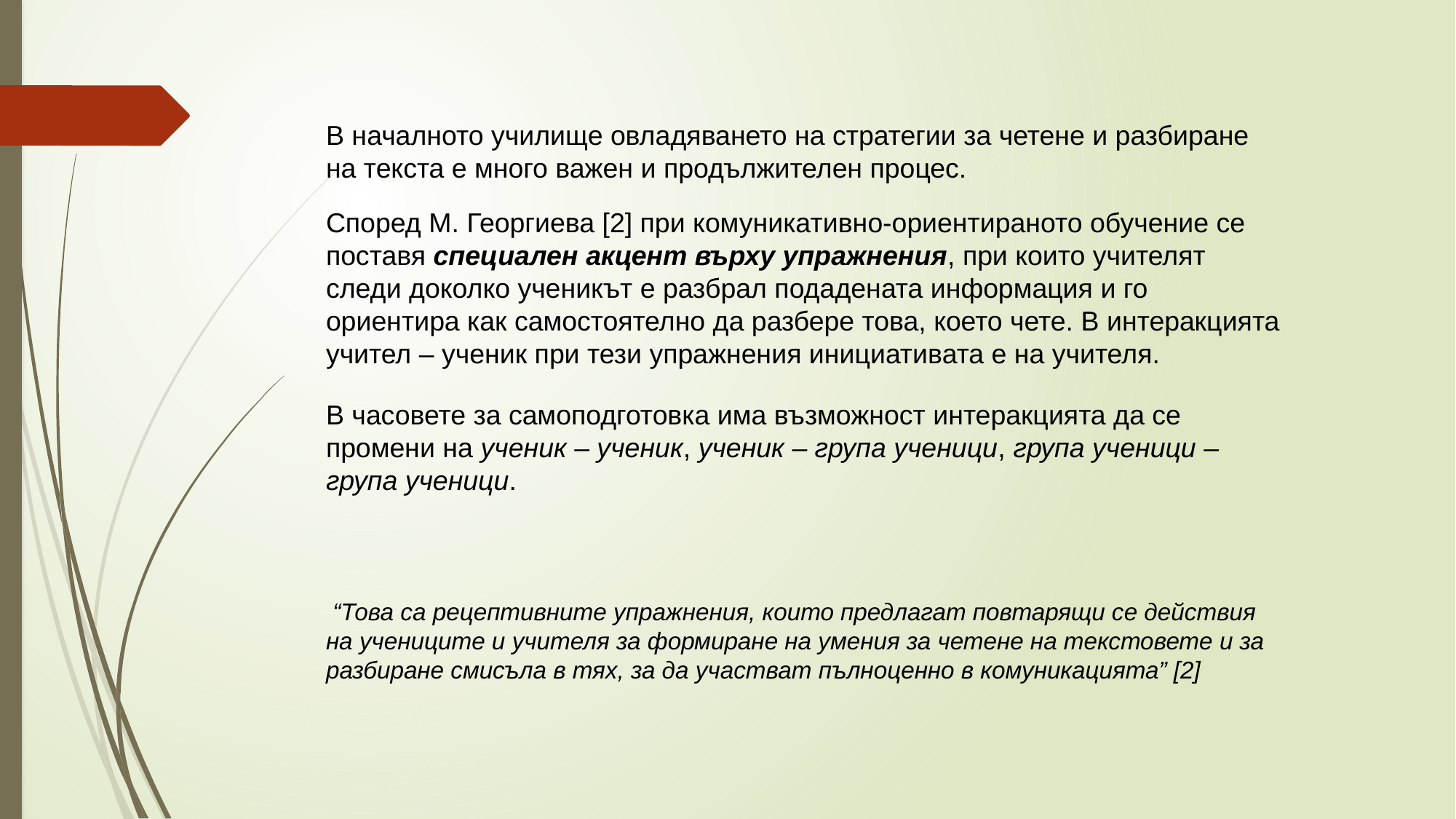

В началното училище овладяването на стратегии за четене и разбиране на текста е много важен и продължителен процес.
Според М. Георгиева [2] при комуникативно-ориентираното обучение се поставя специален акцент върху упражнения, при които учителят следи доколко ученикът е разбрал подадената информация и го ориентира как самостоятелно да разбере това, което чете. В интеракцията учител – ученик при тези упражнения инициативата е на учителя.

В часовете за самоподготовка има възможност интеракцията да се промени на ученик – ученик, ученик – група ученици, група ученици – група ученици.
 “Това са рецептивните упражнения, които предлагат повтарящи се действия на учениците и учителя за формиране на умения за четене на текстовете и за разбиране смисъла в тях, за да участват пълноценно в комуникацията” [2]